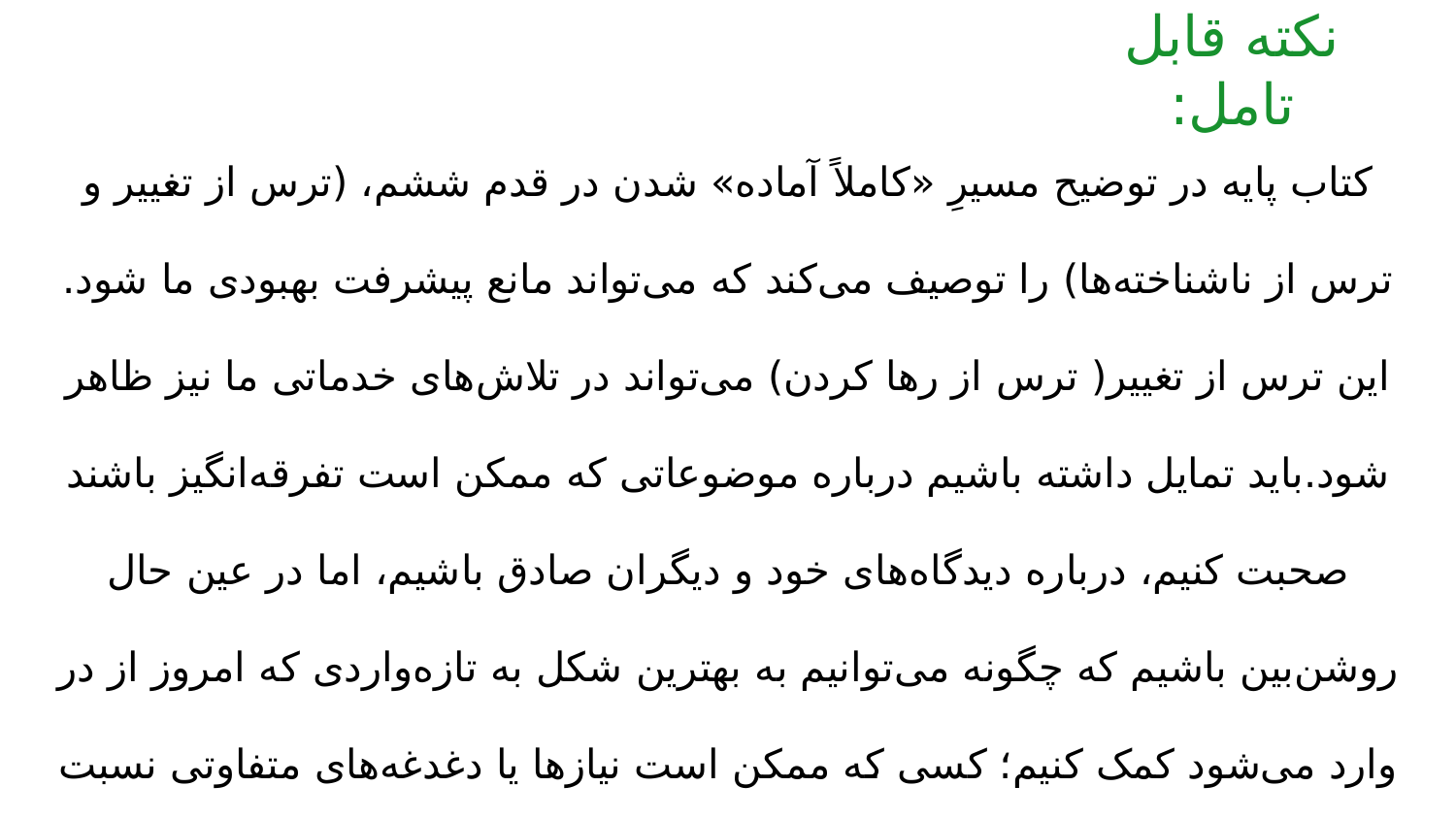

# نکته قابل تامل:
کتاب پایه در توضیح مسیرِ «کاملاً آماده» شدن در قدم ششم، (ترس از تغییر و ترس از ناشناخته‌ها) را توصیف می‌کند که می‌تواند مانع پیشرفت بهبودی ما شود. این ترس از تغییر( ترس از رها کردن) می‌تواند در تلاش‌های خدماتی ما نیز ظاهر شود.باید تمایل داشته باشیم درباره موضوعاتی که ممکن است تفرقه‌انگیز باشند صحبت کنیم، درباره دیدگاه‌های خود و دیگران صادق باشیم، اما در عین حال روشن‌بین باشیم که چگونه می‌توانیم به بهترین شکل به تازه‌واردی که امروز از در وارد می‌شود کمک کنیم؛ کسی که ممکن است نیازها یا دغدغه‌های متفاوتی نسبت به زمان تازه‌وارد بودنِ ما داشته باشد.